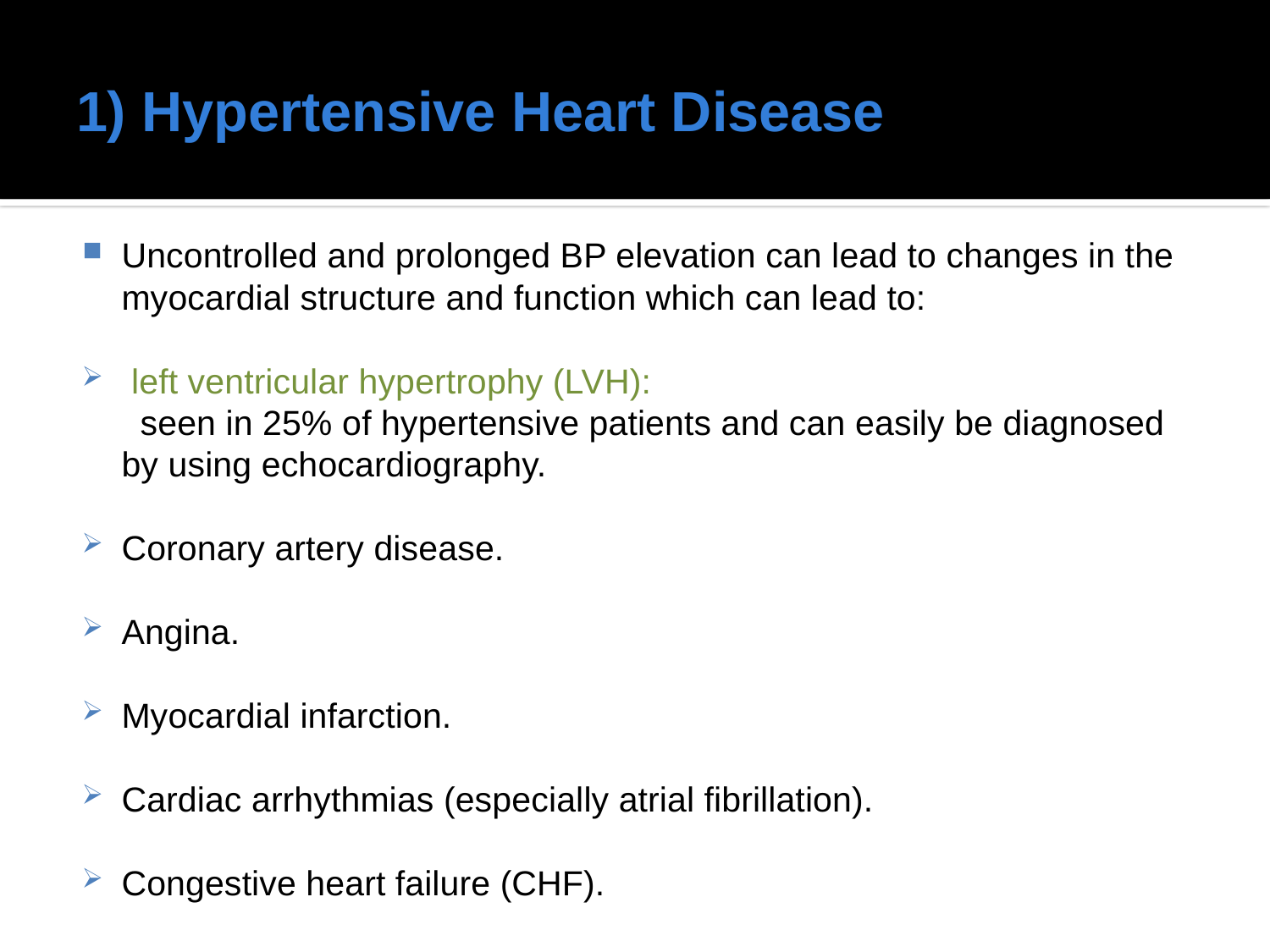

# 1) Hypertensive Heart Disease

Uncontrolled and prolonged BP elevation can lead to changes in the myocardial structure and function which can lead to:

 left ventricular hypertrophy (LVH):
      seen in 25% of hypertensive patients and can easily be diagnosed by using echocardiography.

Coronary artery disease.

Angina.

Myocardial infarction.

Cardiac arrhythmias (especially atrial fibrillation).

Congestive heart failure (CHF).